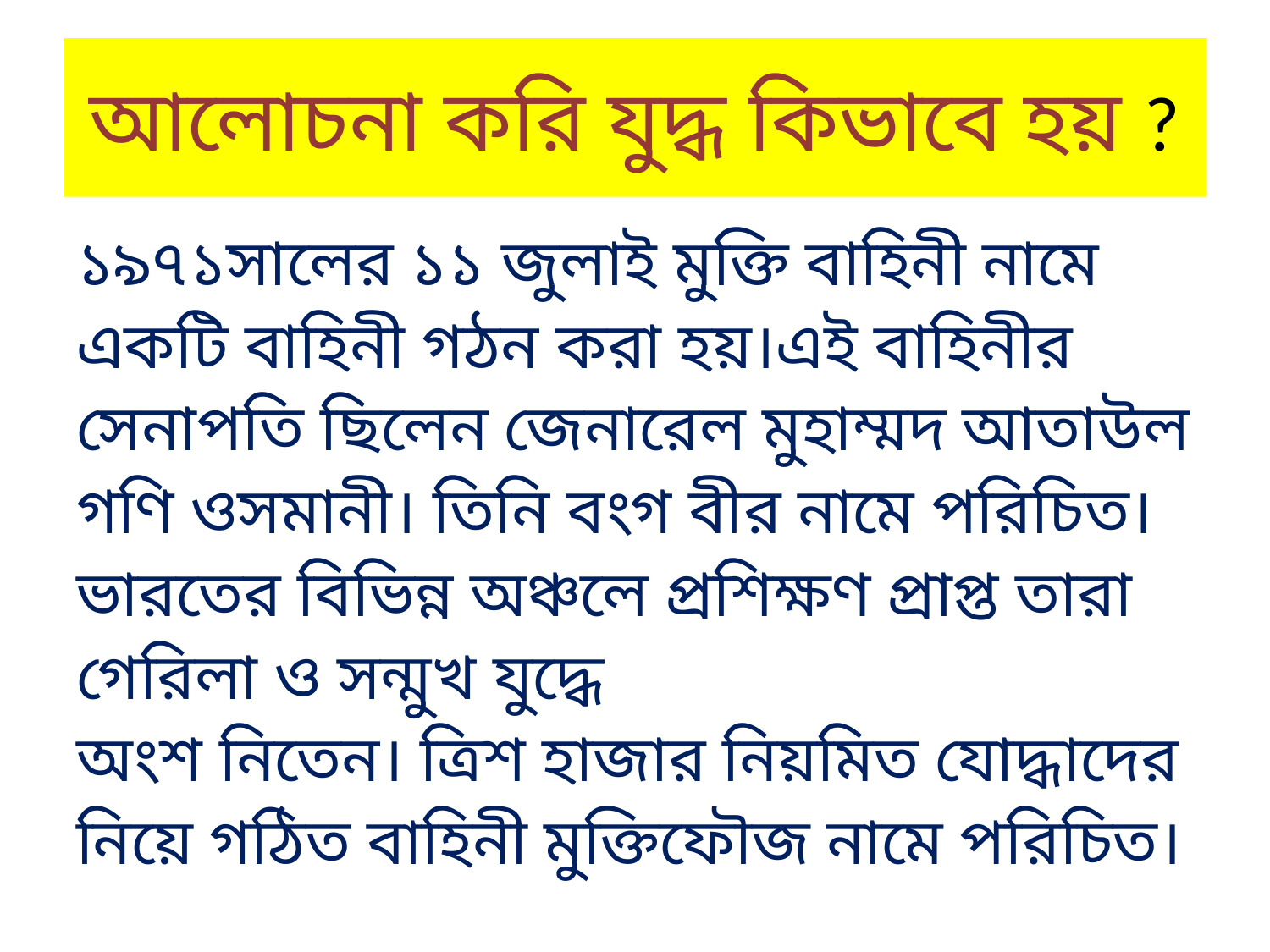

# আলোচনা করি যুদ্ধ কিভাবে হয় ?
| ১৯৭১সালের ১১ জুলাই মুক্তি বাহিনী নামে একটি বাহিনী গঠন করা হয়।এই বাহিনীর সেনাপতি ছিলেন জেনারেল মুহাম্মদ আতাউল গণি ওসমানী। তিনি বংগ বীর নামে পরিচিত।ভারতের বিভিন্ন অঞ্চলে প্রশিক্ষণ প্রাপ্ত তারা গেরিলা ও সন্মুখ যুদ্ধে অংশ নিতেন। ত্রিশ হাজার নিয়মিত যোদ্ধাদের নিয়ে গঠিত বাহিনী মুক্তিফৌজ নামে পরিচিত। |
| --- |